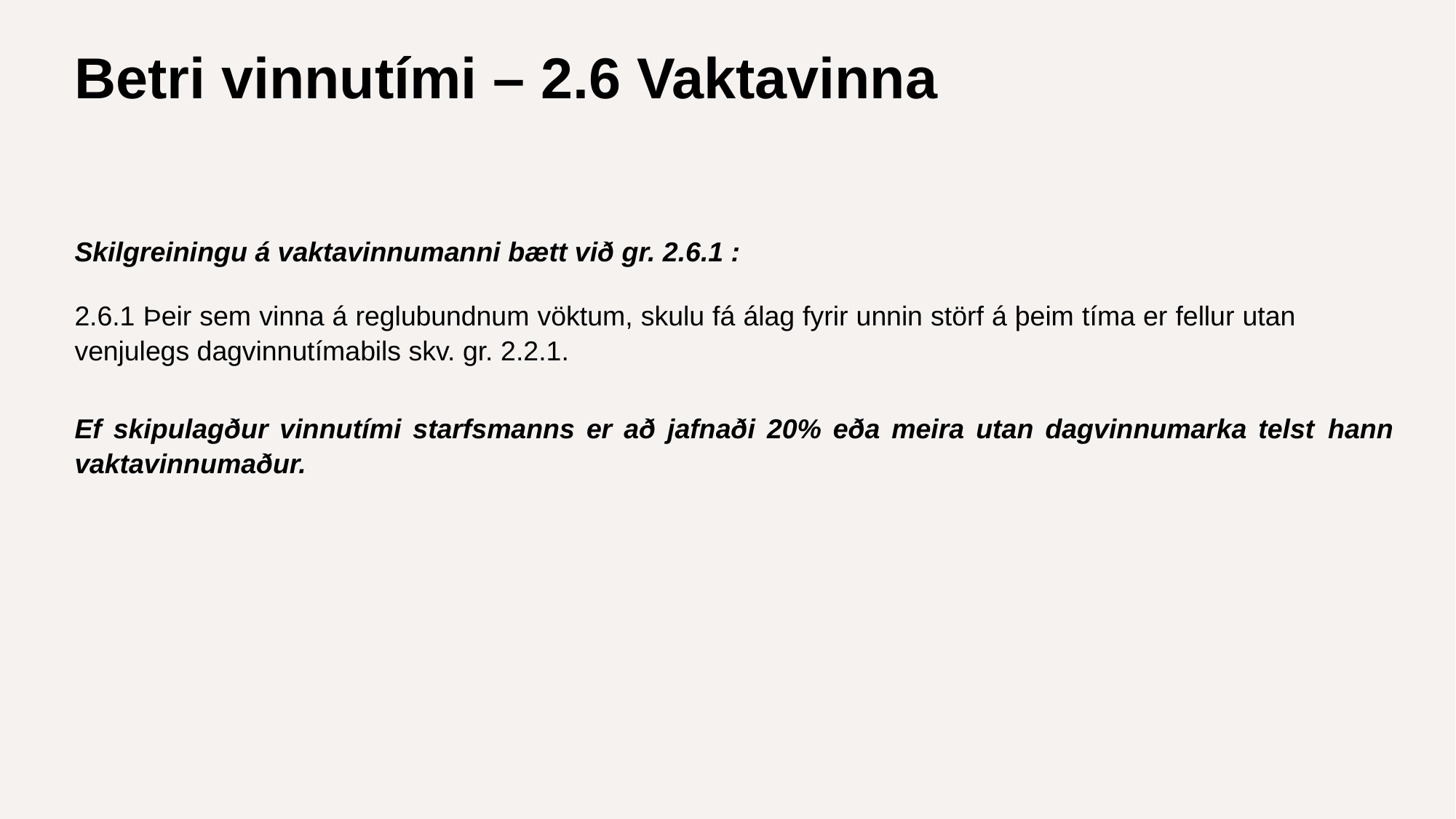

# Betri vinnutími – 2.6 Vaktavinna
Skilgreiningu á vaktavinnumanni bætt við gr. 2.6.1 :
2.6.1 Þeir sem vinna á reglubundnum vöktum, skulu fá álag fyrir unnin störf á þeim tíma er fellur utan 	venjulegs dagvinnutímabils skv. gr. 2.2.1.
Ef skipulagður vinnutími starfsmanns er að jafnaði 20% eða meira utan dagvinnumarka telst 	hann vaktavinnumaður.